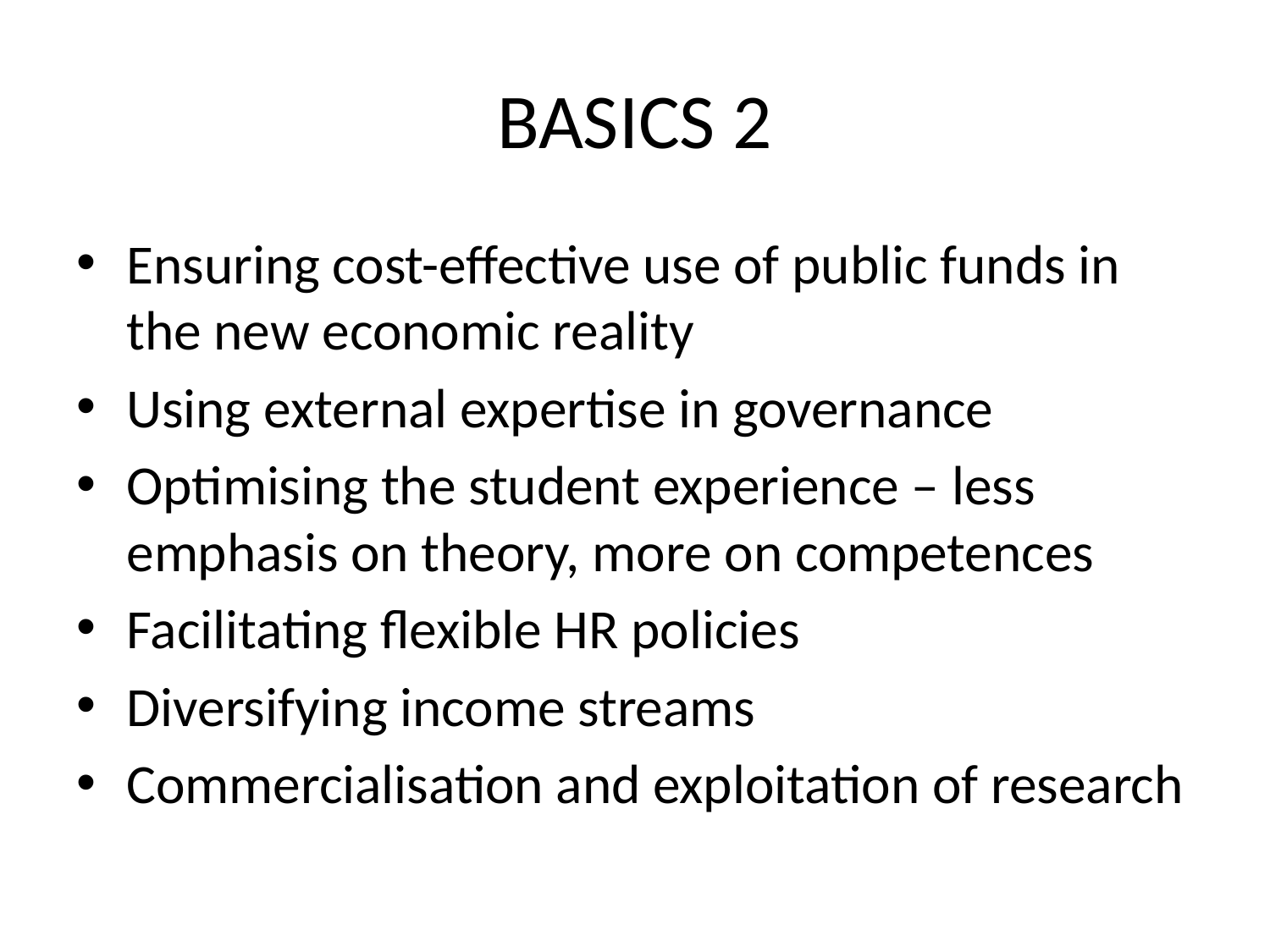

# BASICS 2
Ensuring cost-effective use of public funds in the new economic reality
Using external expertise in governance
Optimising the student experience – less emphasis on theory, more on competences
Facilitating flexible HR policies
Diversifying income streams
Commercialisation and exploitation of research